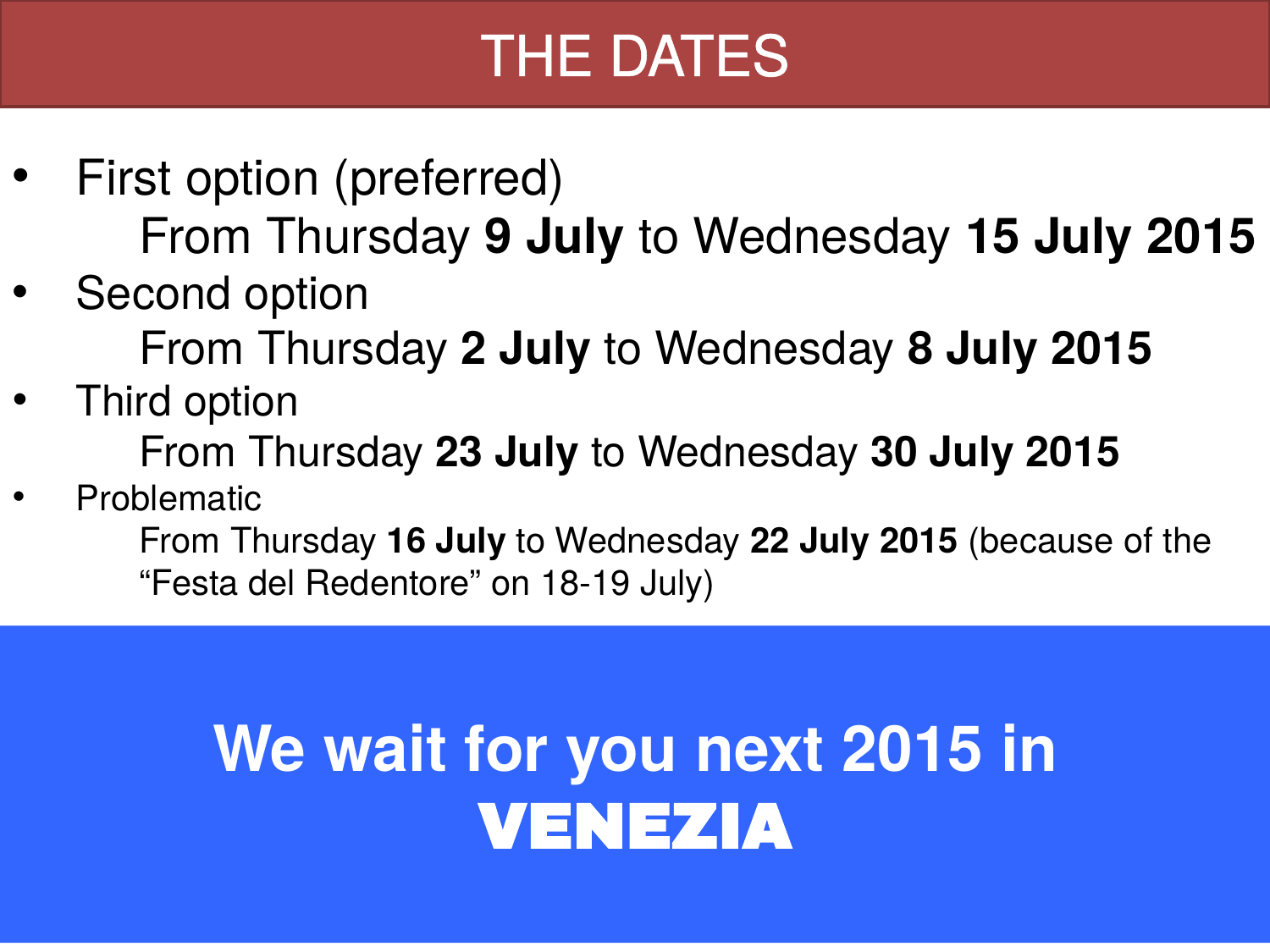

THE DATES
First option (preferred)
	From Thursday 9 July to Wednesday 15 July 2015
Second option
	From Thursday 2 July to Wednesday 8 July 2015
Third option
	From Thursday 23 July to Wednesday 30 July 2015
Problematic
	From Thursday 16 July to Wednesday 22 July 2015 (because of the      	“Festa del Redentore” on 18-19 July)

We wait for you next 2015 in
VENEZIA